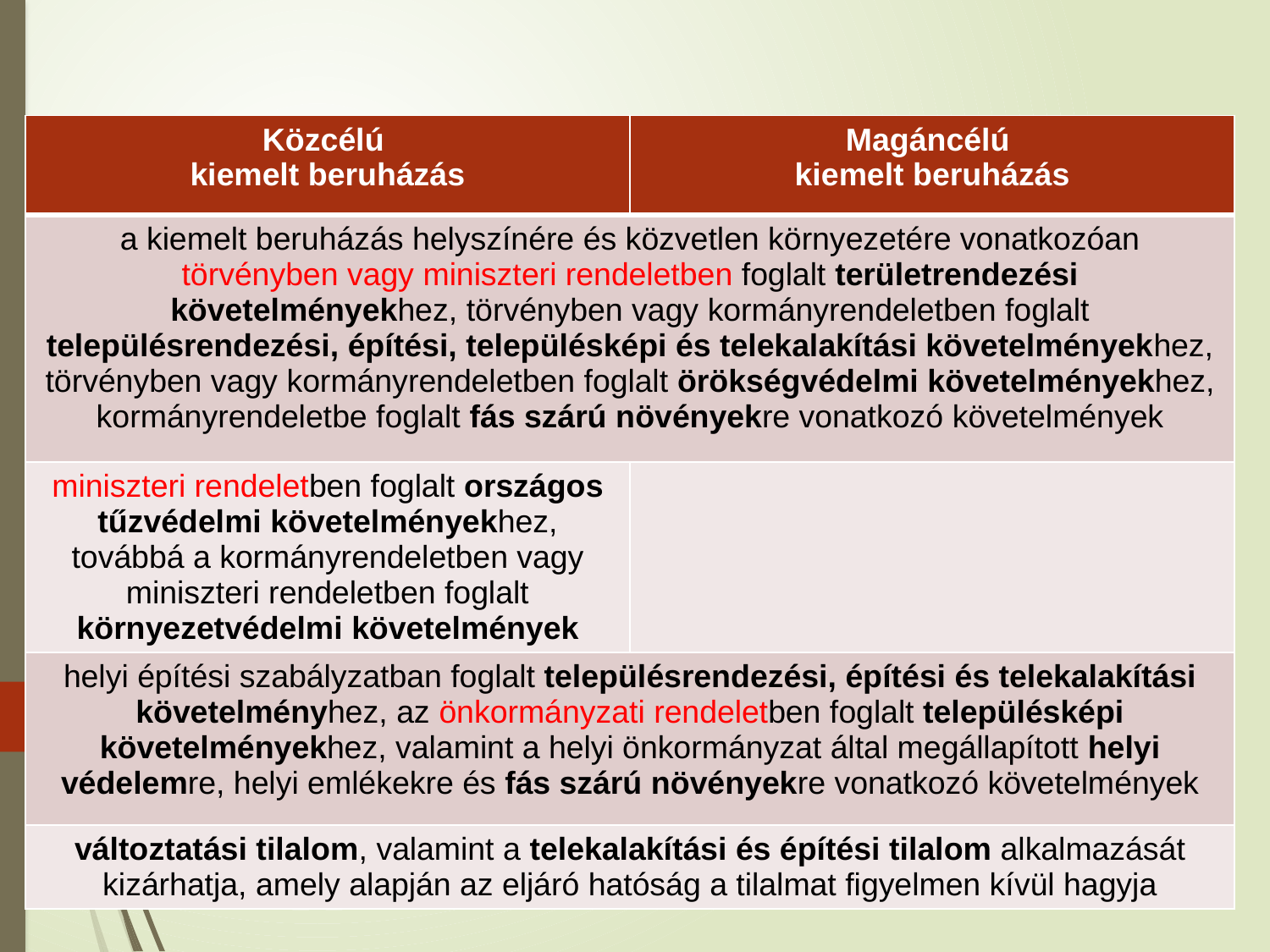

| Közcélú kiemelt beruházás | Magáncélú kiemelt beruházás |
| --- | --- |
| a kiemelt beruházás helyszínére és közvetlen környezetére vonatkozóan törvényben vagy miniszteri rendeletben foglalt területrendezési követelményekhez, törvényben vagy kormányrendeletben foglalt településrendezési, építési, településképi és telekalakítási követelményekhez, törvényben vagy kormányrendeletben foglalt örökségvédelmi követelményekhez, kormányrendeletbe foglalt fás szárú növényekre vonatkozó követelmények |  |
| miniszteri rendeletben foglalt országos tűzvédelmi követelményekhez, továbbá a kormányrendeletben vagy miniszteri rendeletben foglalt környezetvédelmi követelmények |  |
| helyi építési szabályzatban foglalt településrendezési, építési és telekalakítási követelményhez, az önkormányzati rendeletben foglalt településképi követelményekhez, valamint a helyi önkormányzat által megállapított helyi védelemre, helyi emlékekre és fás szárú növényekre vonatkozó követelmények |  |
| változtatási tilalom, valamint a telekalakítási és építési tilalom alkalmazását kizárhatja, amely alapján az eljáró hatóság a tilalmat figyelmen kívül hagyja |  |
# Kiemelt beruházások
Méptv. XIII. fejeztet, 42. cím, 193-201.§ + Étv.
a közcélú kiemelt beruházás
a magáncélú kiemelt beruházás
Az irányadó területrendezési, építésügyi – és örökségvédelmi – szabályozástól eltérő szabályokat lehet megállapítani törvényben vagy kormányrendeletben. Közcélú kiemelt beruházásra az országos tűzvédelmi és környezetvédelmi követelményektől is eltérő követelmény állapítható meg. A kivételi lehetőség értelemszerűen vonatkozik az alacsonyabb szintű jogszabályokra, önkormányzati rendeletekre, külön is nevesítve a helyi védelmeket, tilalmakat, az építési, telekalakítási és változtatási tilalmat.